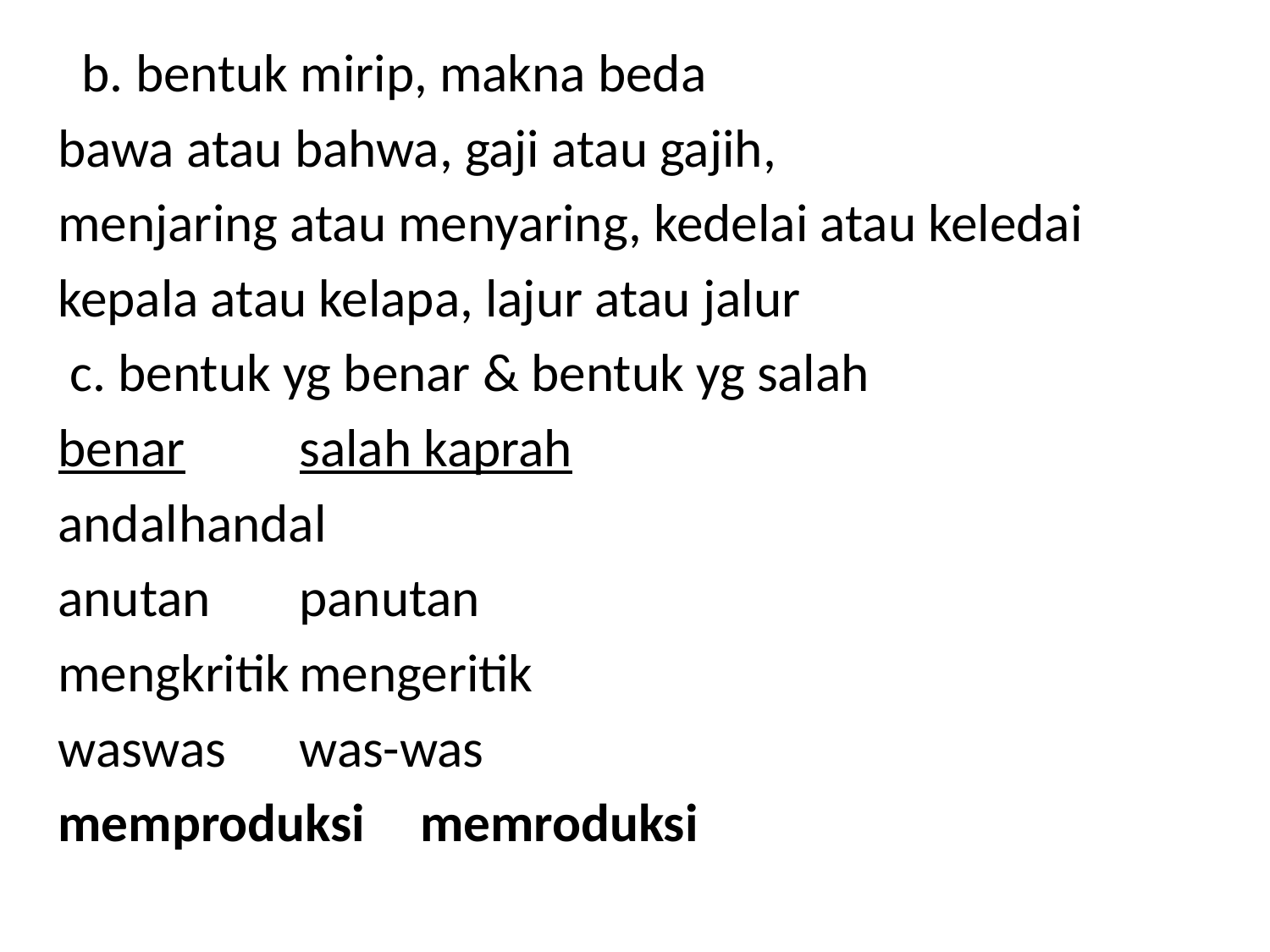

#
	  b. bentuk mirip, makna beda
		bawa atau bahwa, gaji atau gajih,
		menjaring atau menyaring, kedelai atau keledai
		kepala atau kelapa, lajur atau jalur
	 c. bentuk yg benar & bentuk yg salah
		benar		salah kaprah
		andal			handal
		anutan		panutan
		mengkritik		mengeritik
		waswas		was-was
		memproduksi	memroduksi